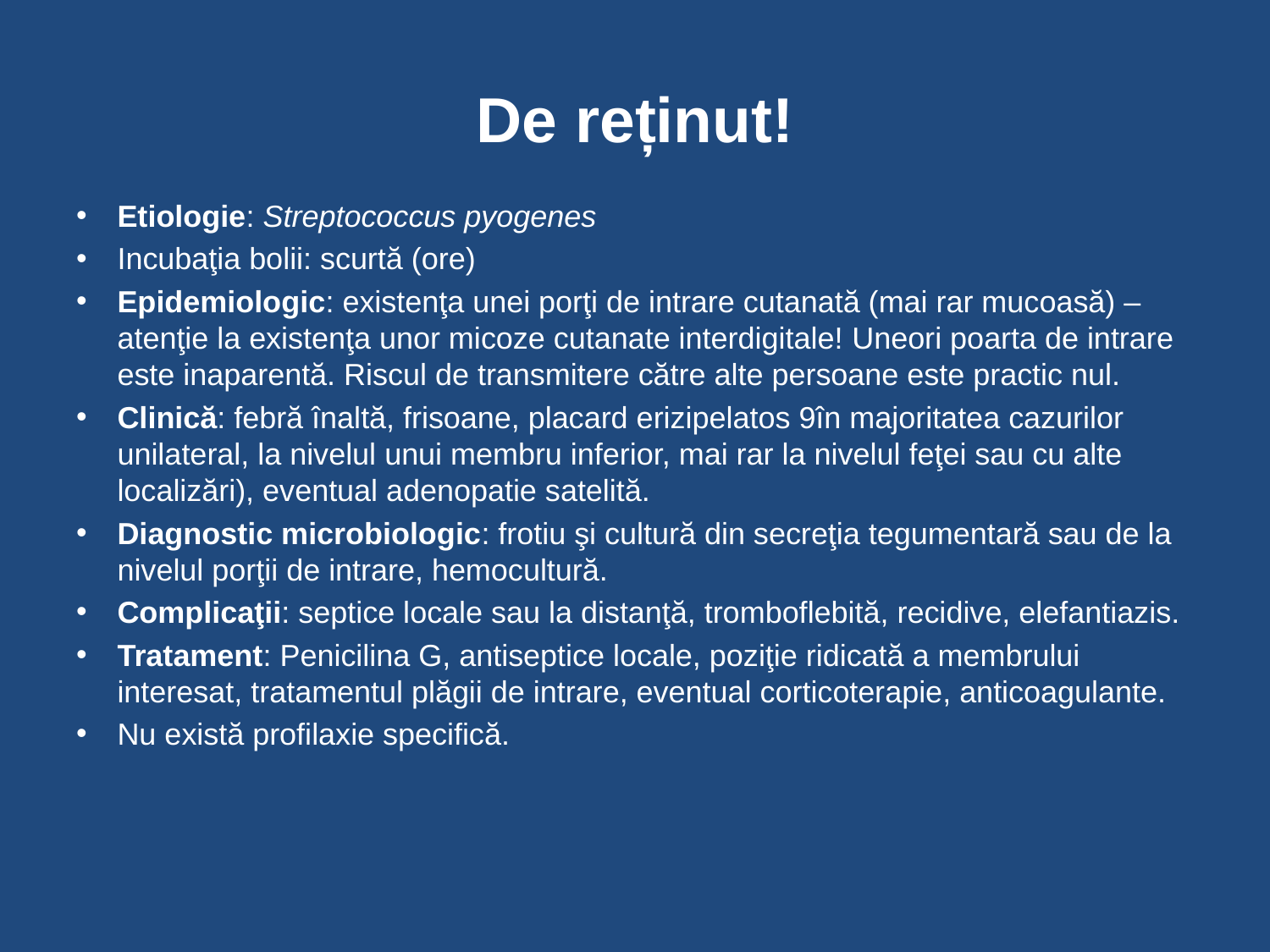

# De reținut!
Etiologie: Streptococcus pyogenes
Incubaţia bolii: scurtă (ore)
Epidemiologic: existenţa unei porţi de intrare cutanată (mai rar mucoasă) – atenţie la existenţa unor micoze cutanate interdigitale! Uneori poarta de intrare este inaparentă. Riscul de transmitere către alte persoane este practic nul.
Clinică: febră înaltă, frisoane, placard erizipelatos 9în majoritatea cazurilor unilateral, la nivelul unui membru inferior, mai rar la nivelul feţei sau cu alte localizări), eventual adenopatie satelită.
Diagnostic microbiologic: frotiu şi cultură din secreţia tegumentară sau de la nivelul porţii de intrare, hemocultură.
Complicaţii: septice locale sau la distanţă, tromboflebită, recidive, elefantiazis.
Tratament: Penicilina G, antiseptice locale, poziţie ridicată a membrului interesat, tratamentul plăgii de intrare, eventual corticoterapie, anticoagulante.
Nu există profilaxie specifică.